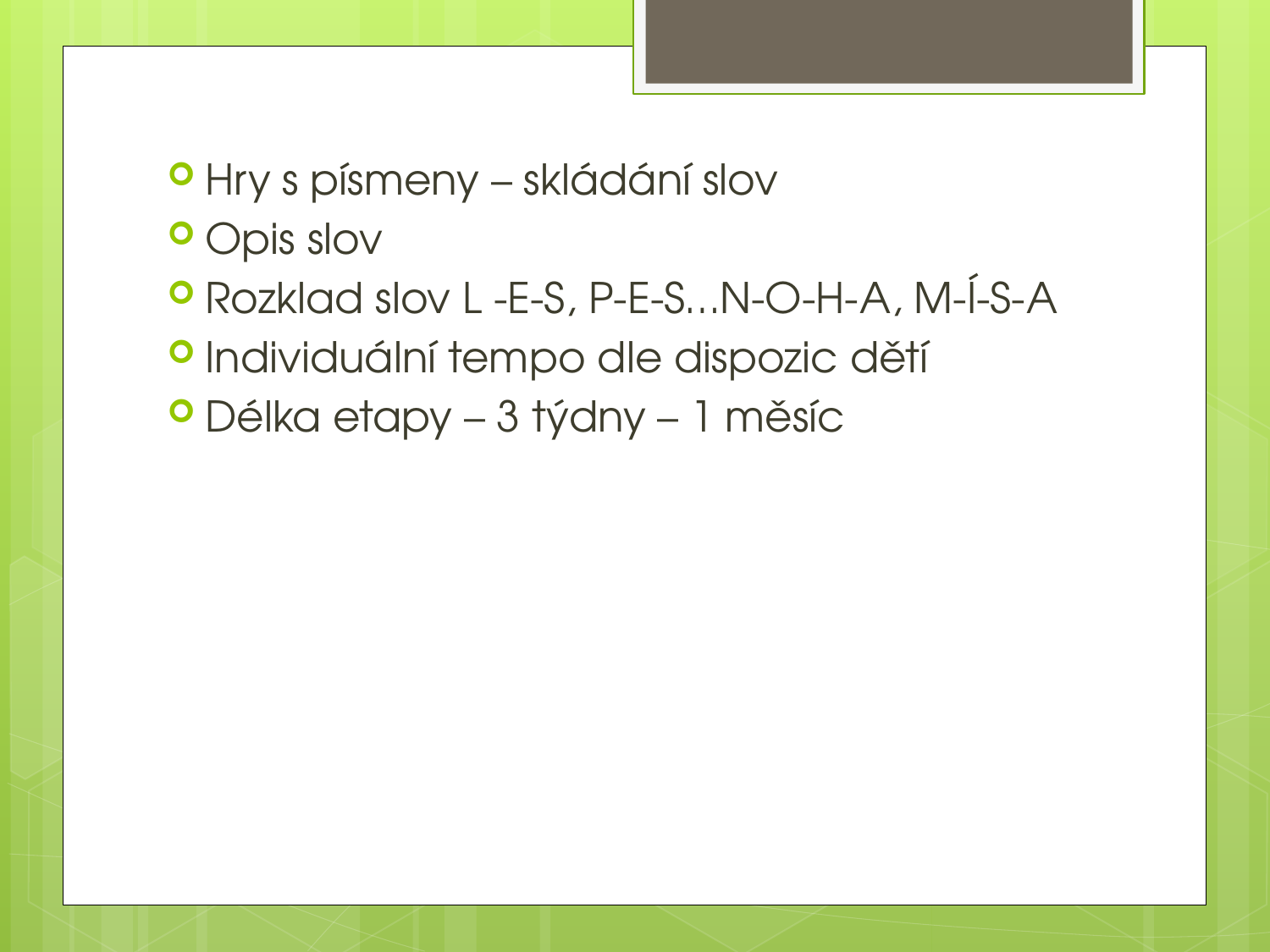

Hry s písmeny – skládání slov
Opis slov
Rozklad slov L -E-S, P-E-S…N-O-H-A, M-Í-S-A
Individuální tempo dle dispozic dětí
Délka etapy – 3 týdny – 1 měsíc